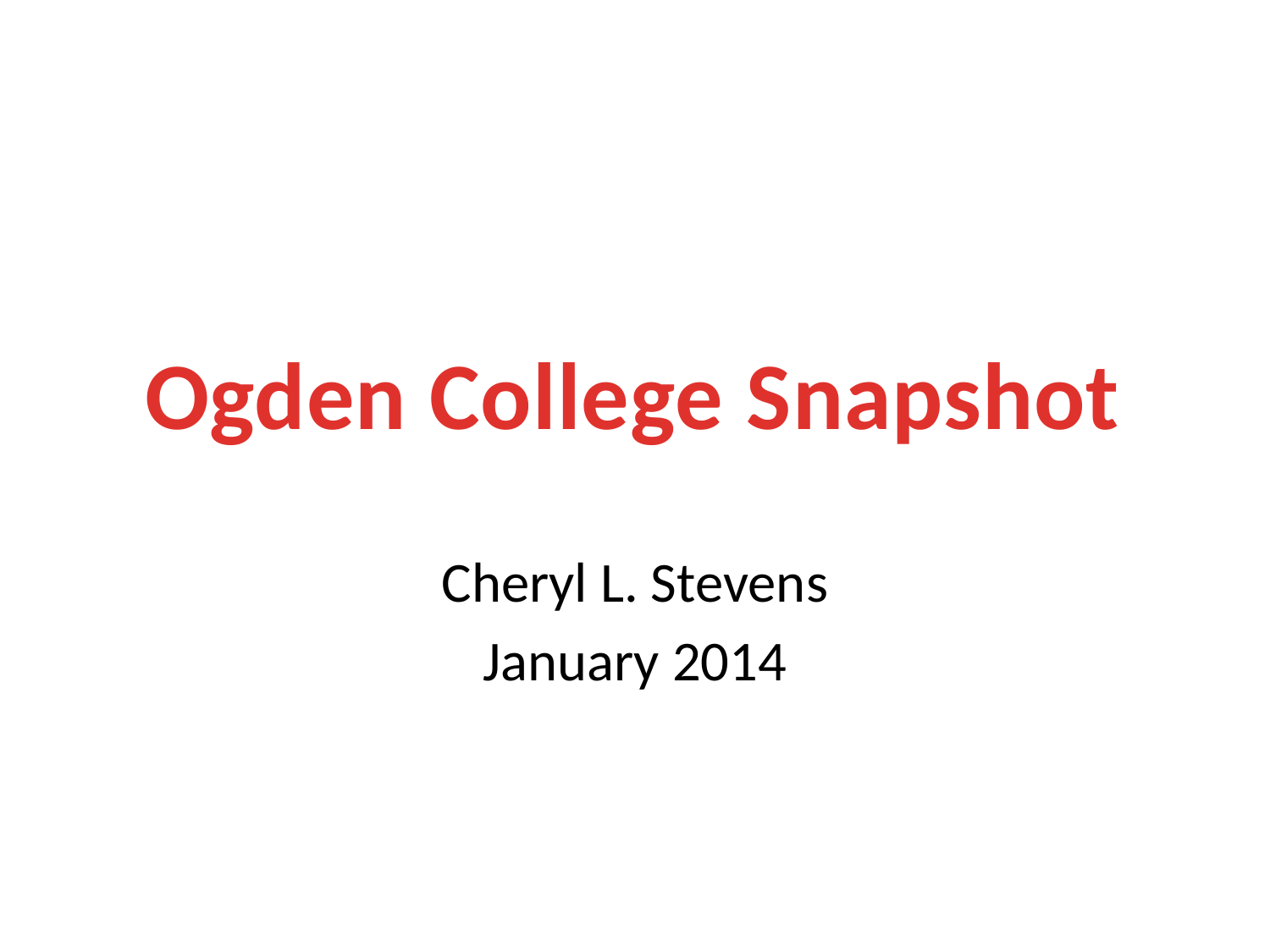

Ogden College Snapshot
Cheryl L. Stevens
January 2014